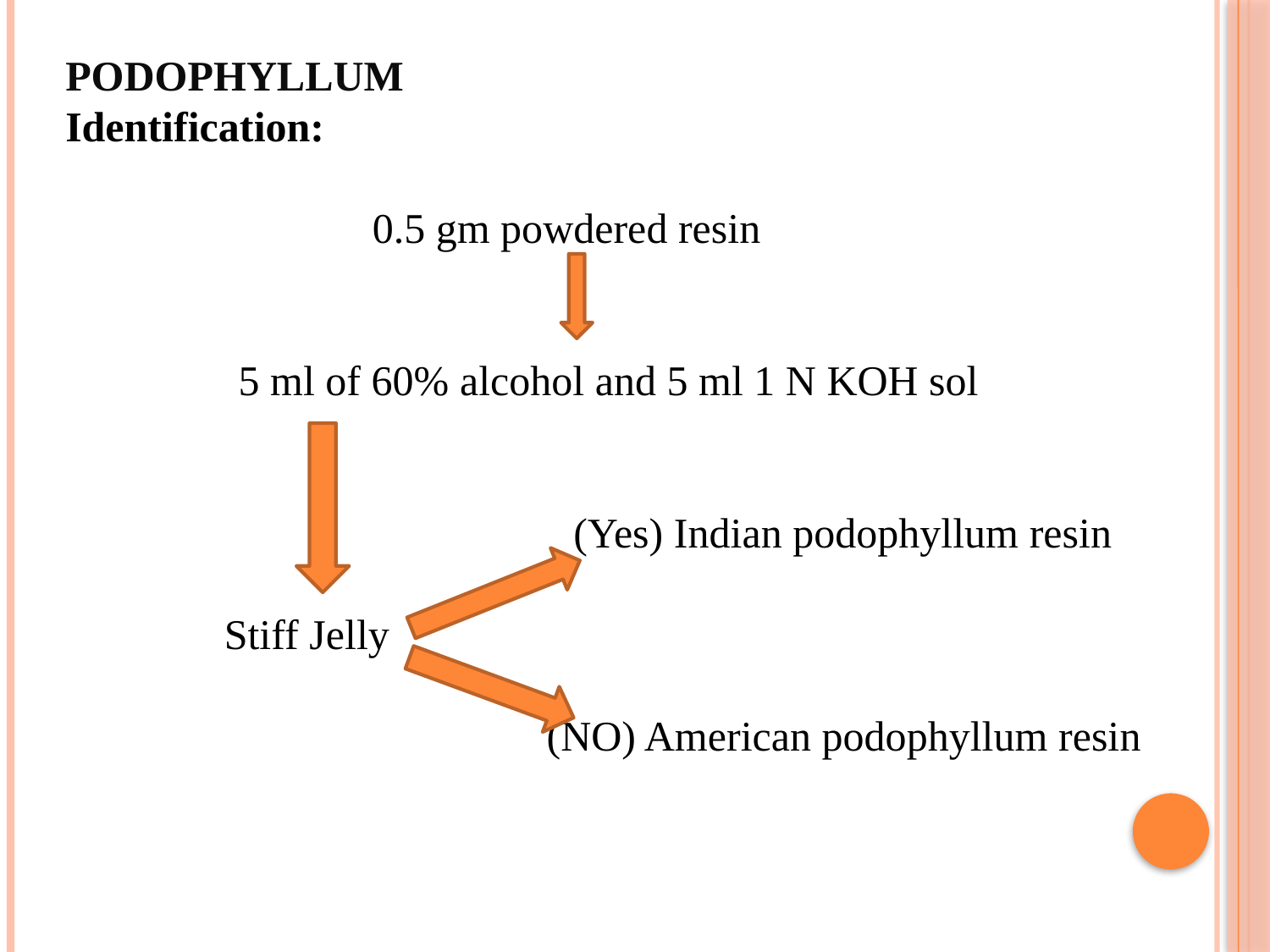

PODOPHYLLUM
Identification:

                             0.5 gm powdered resin

5 ml of 60% alcohol and 5 ml 1 N KOH sol

                                                (Yes) Indian podophyllum resin

               Stiff Jelly

   (NO) American podophyllum resin